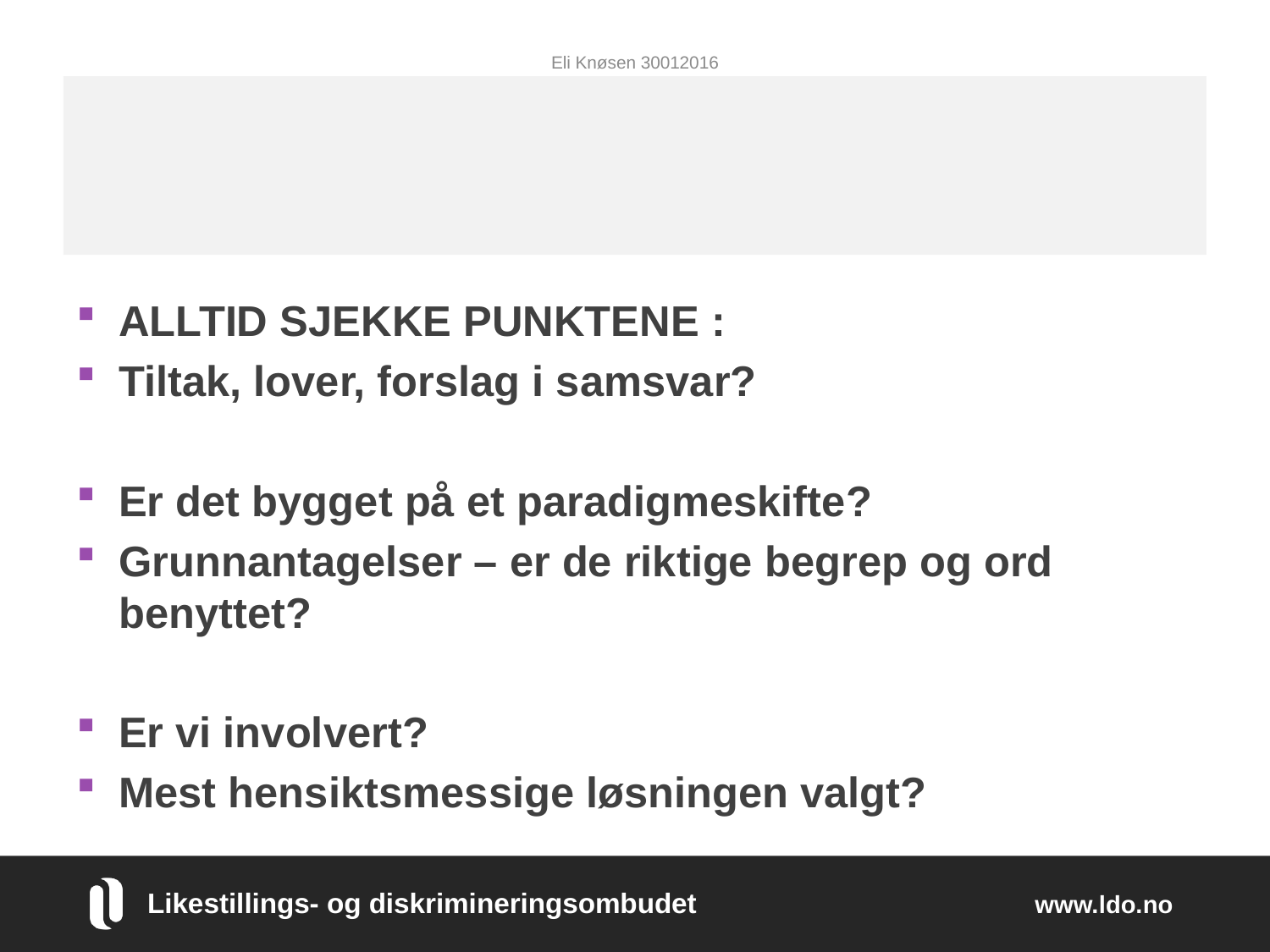

Eli Knøsen 30012016
#
ALLTID SJEKKE PUNKTENE :
Tiltak, lover, forslag i samsvar?

Er det bygget på et paradigmeskifte?
Grunnantagelser – er de riktige begrep og ord benyttet?

Er vi involvert?
Mest hensiktsmessige løsningen valgt?